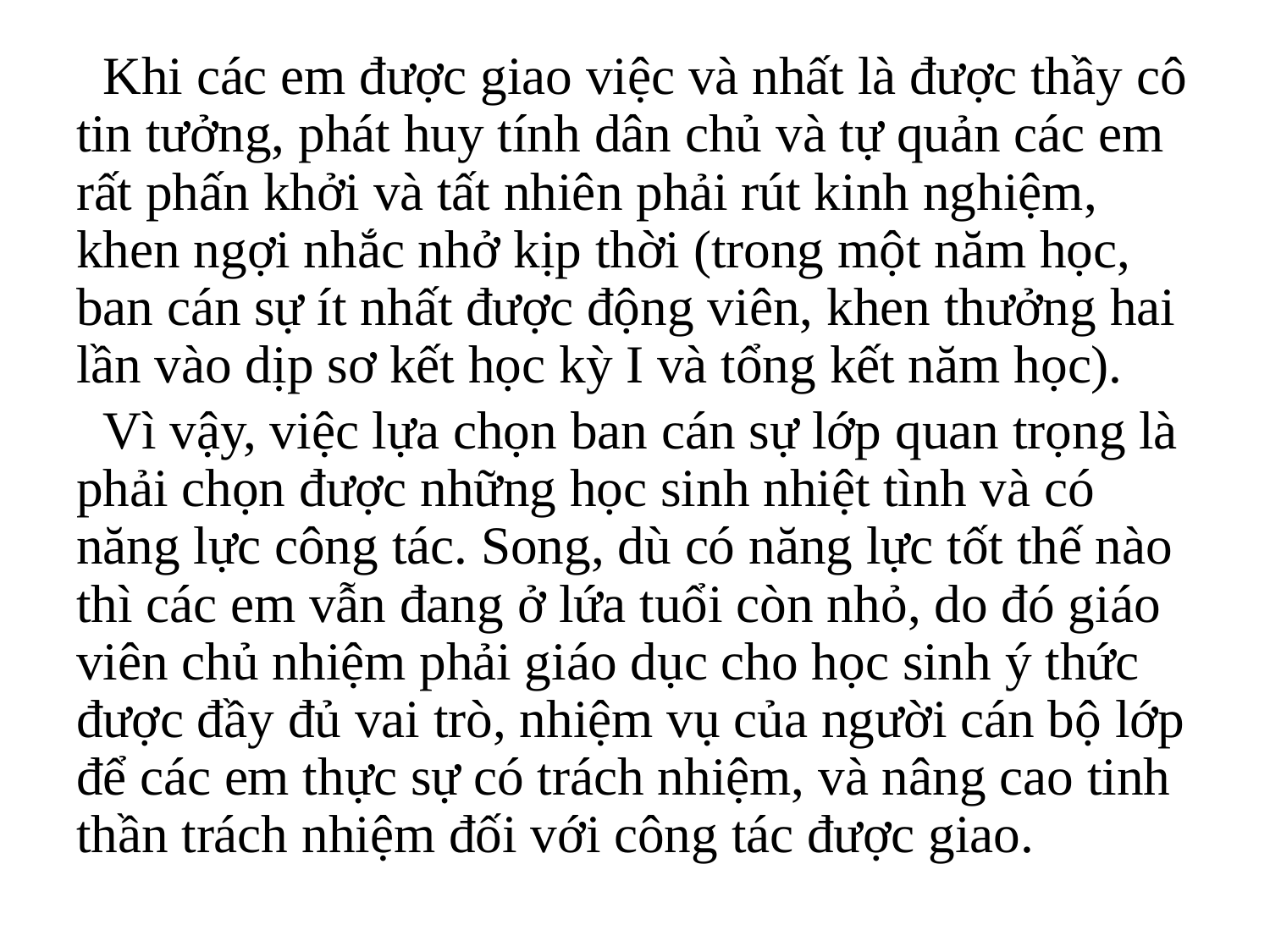

#
  Khi các em được giao việc và nhất là được thầy cô tin tưởng, phát huy tính dân chủ và tự quản các em rất phấn khởi và tất nhiên phải rút kinh nghiệm, khen ngợi nhắc nhở kịp thời (trong một năm học, ban cán sự ít nhất được động viên, khen thưởng hai lần vào dịp sơ kết học kỳ I và tổng kết năm học).
  Vì vậy, việc lựa chọn ban cán sự lớp quan trọng là phải chọn được những học sinh nhiệt tình và có năng lực công tác. Song, dù có năng lực tốt thế nào thì các em vẫn đang ở lứa tuổi còn nhỏ, do đó giáo viên chủ nhiệm phải giáo dục cho học sinh ý thức được đầy đủ vai trò, nhiệm vụ của người cán bộ lớp để các em thực sự có trách nhiệm, và nâng cao tinh thần trách nhiệm đối với công tác được giao.